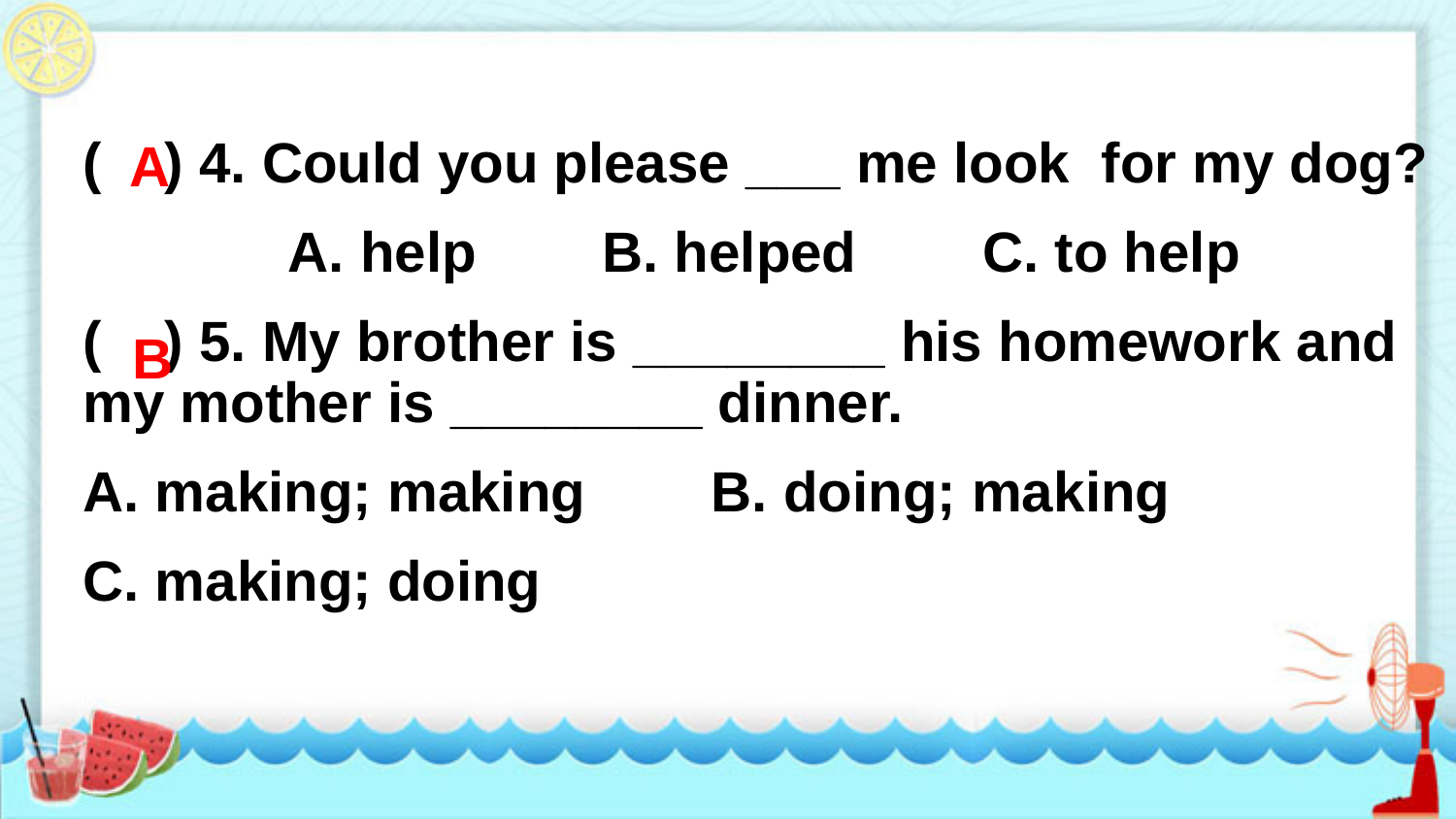

A
(    ) 4. Could you please ___ me look  for my dog?
             A. help        B. helped        C. to help
(    ) 5. My brother is ________ his homework and my mother is ________ dinner.
A. making; making        B. doing; making
C. making; doing
B